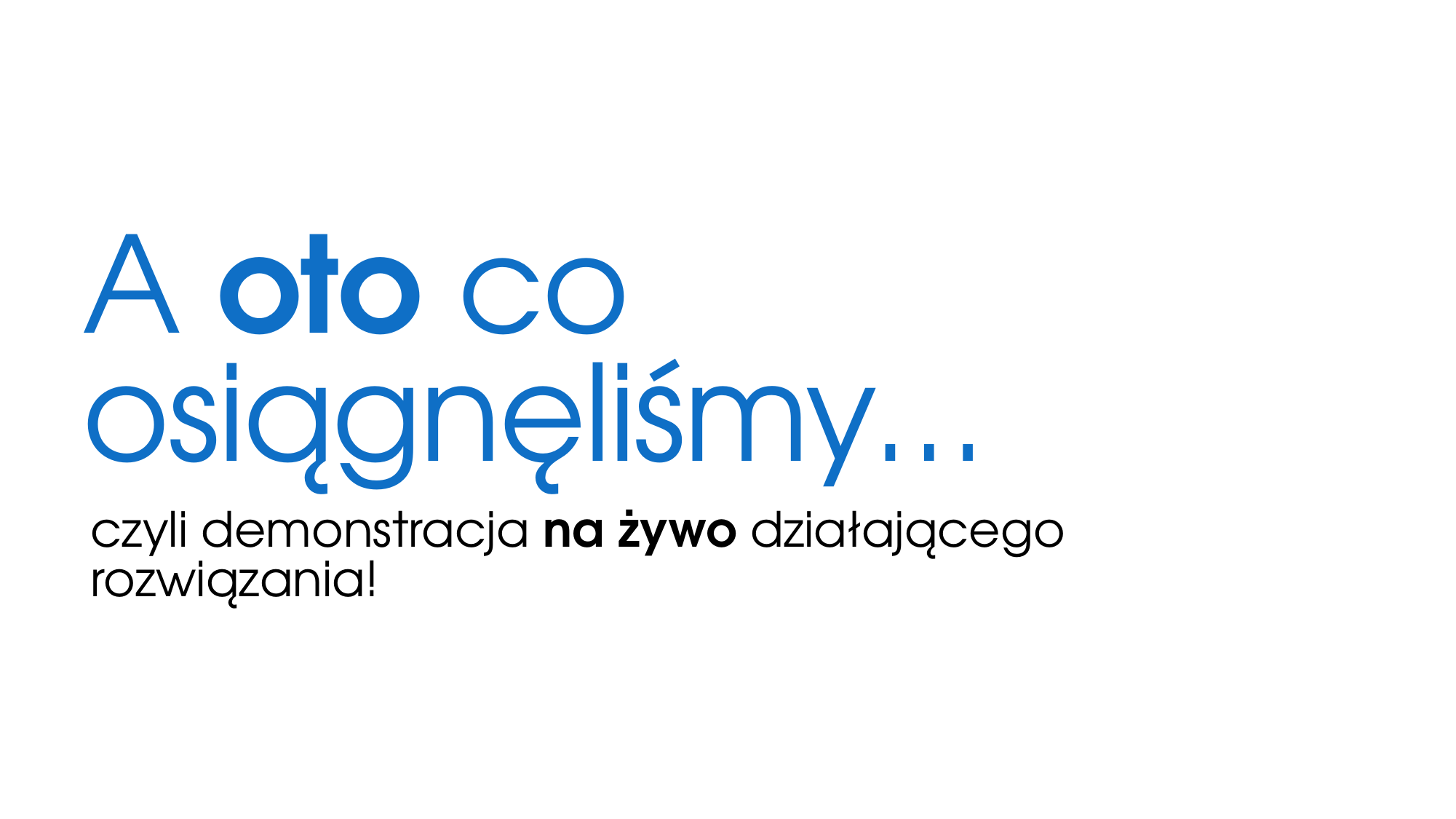

# A oto co osiągnęliśmy…
czyli demonstracja na żywo działającego rozwiązania!